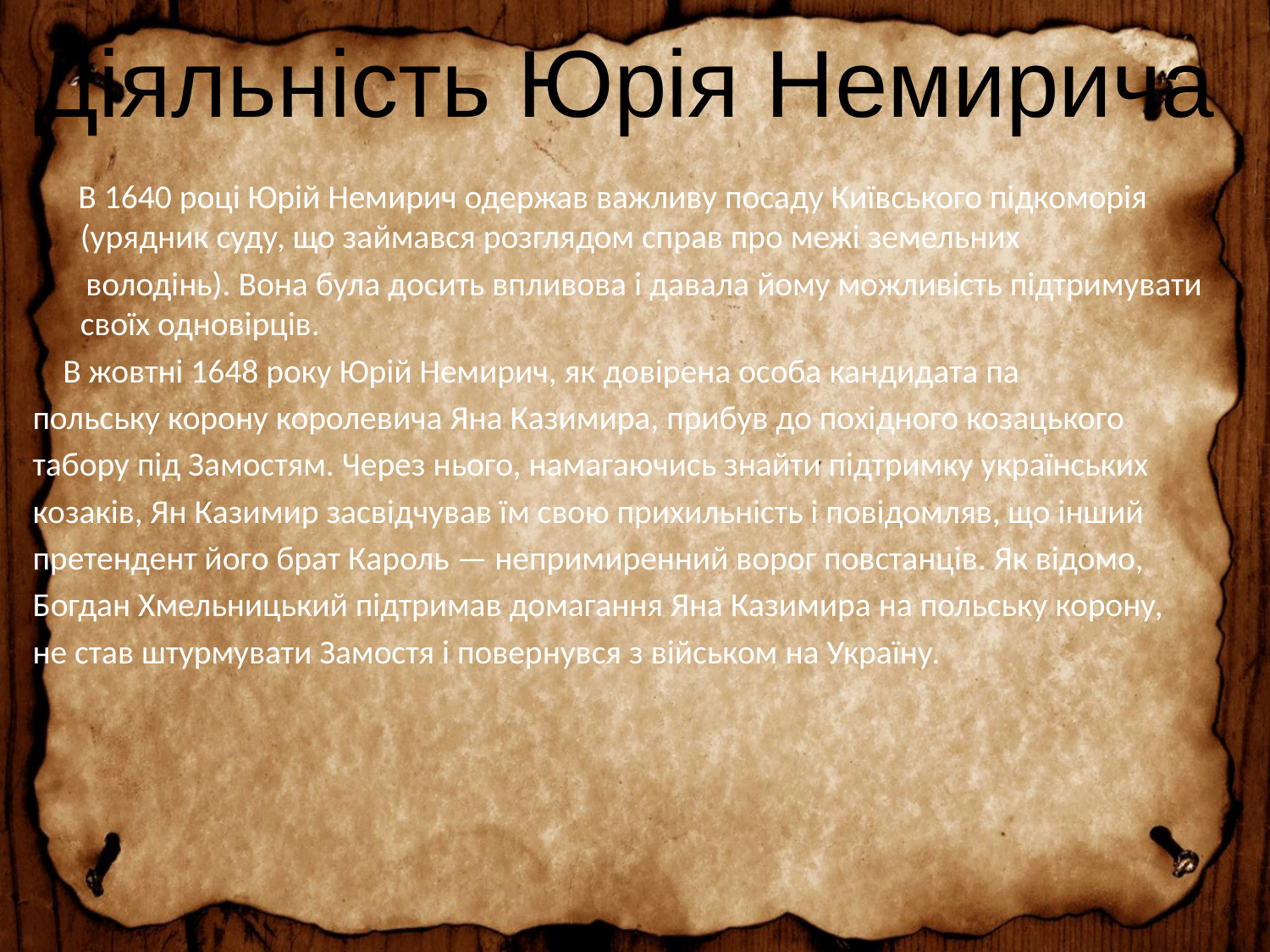

# Діяльність Юрія Немирича
      В 1640 році Юрій Немирич одержав важливу посаду Київського підкоморія (урядник суду, що займався розглядом справ про межі земельних
       володінь). Вона була досить впливова і давала йому можливість підтримувати своїх одновірців.
    В жовтні 1648 року Юрій Немирич, як довірена особа кандидата па
польську корону королевича Яна Казимира, прибув до похідного козацького
табору під Замостям. Через нього, намагаючись знайти підтримку українських
козаків, Ян Казимир засвідчував їм свою прихильність і повідомляв, що інший
претендент його брат Кароль — непримиренний ворог повстанців. Як відомо,
Богдан Хмельницький підтримав домагання Яна Казимира на польську корону,
не став штурмувати Замостя і повернувся з військом на Україну.